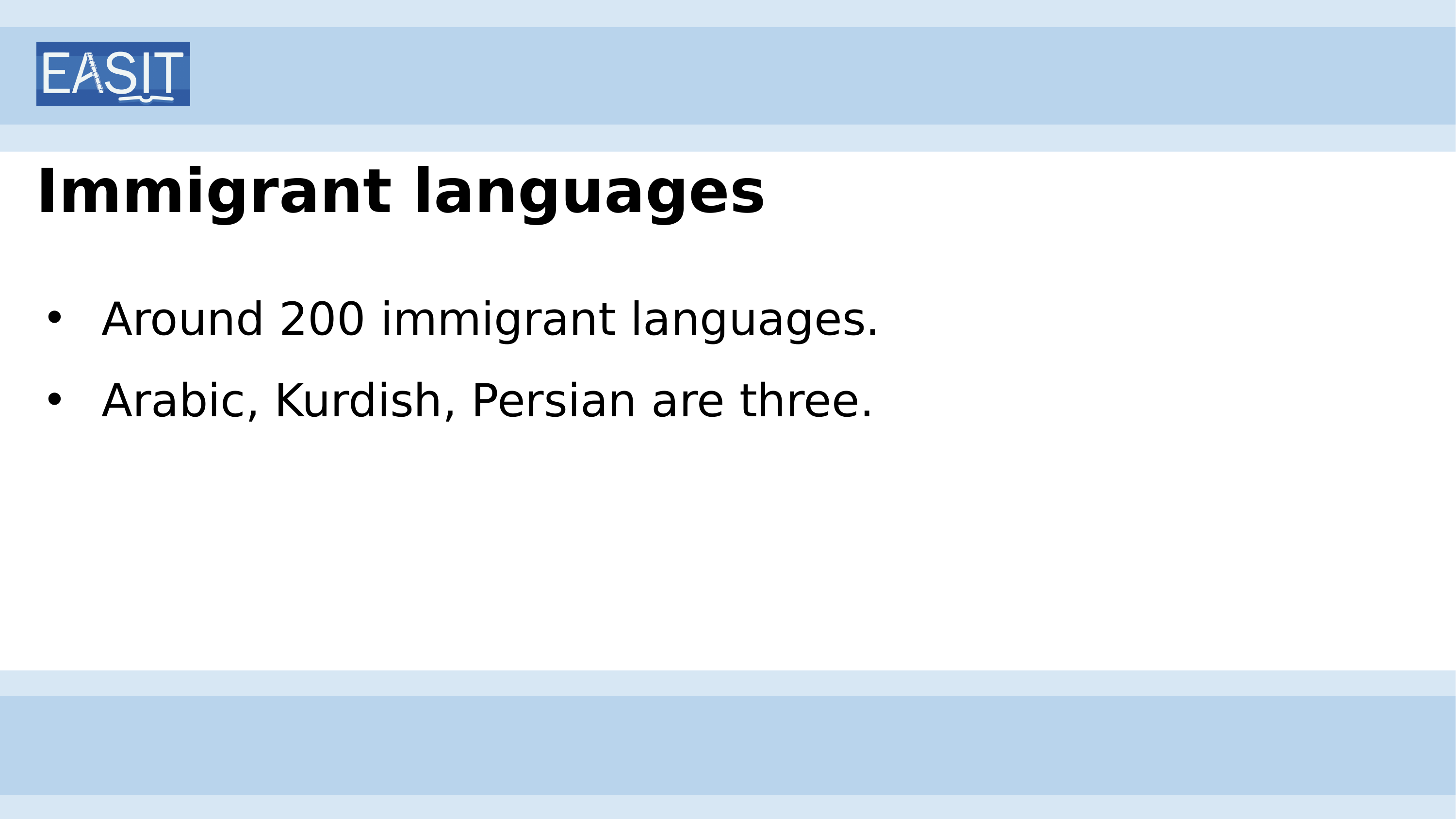

# Immigrant languages
Around 200 immigrant languages.
Arabic, Kurdish, Persian are three.